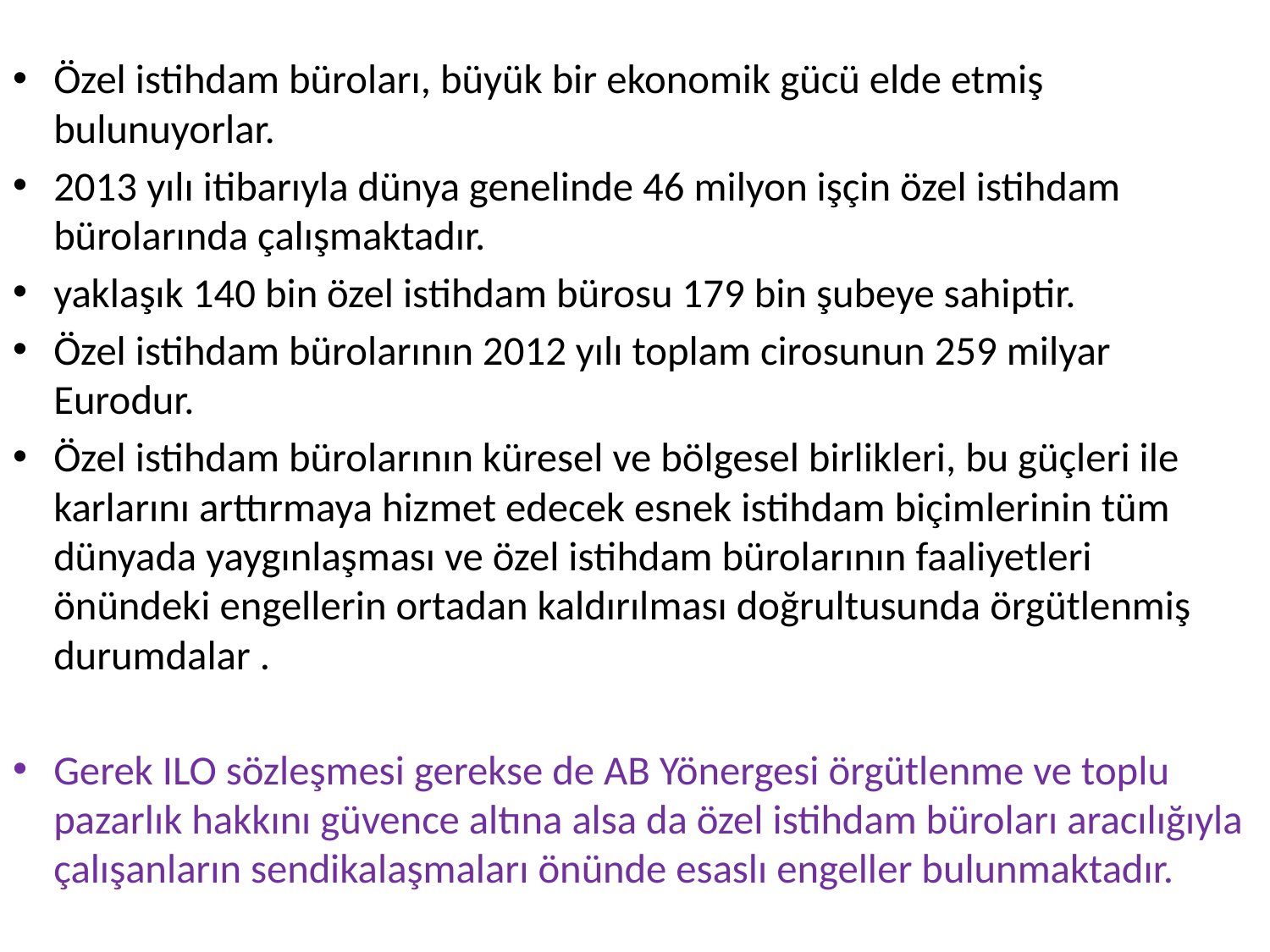

Özel istihdam büroları, büyük bir ekonomik gücü elde etmiş bulunuyorlar.
2013 yılı itibarıyla dünya genelinde 46 milyon işçin özel istihdam bürolarında çalışmaktadır.
yaklaşık 140 bin özel istihdam bürosu 179 bin şubeye sahiptir.
Özel istihdam bürolarının 2012 yılı toplam cirosunun 259 milyar Eurodur.
Özel istihdam bürolarının küresel ve bölgesel birlikleri, bu güçleri ile karlarını arttırmaya hizmet edecek esnek istihdam biçimlerinin tüm dünyada yaygınlaşması ve özel istihdam bürolarının faaliyetleri önündeki engellerin ortadan kaldırılması doğrultusunda örgütlenmiş durumdalar .

Gerek ILO sözleşmesi gerekse de AB Yönergesi örgütlenme ve toplu pazarlık hakkını güvence altına alsa da özel istihdam büroları aracılığıyla çalışanların sendikalaşmaları önünde esaslı engeller bulunmaktadır.